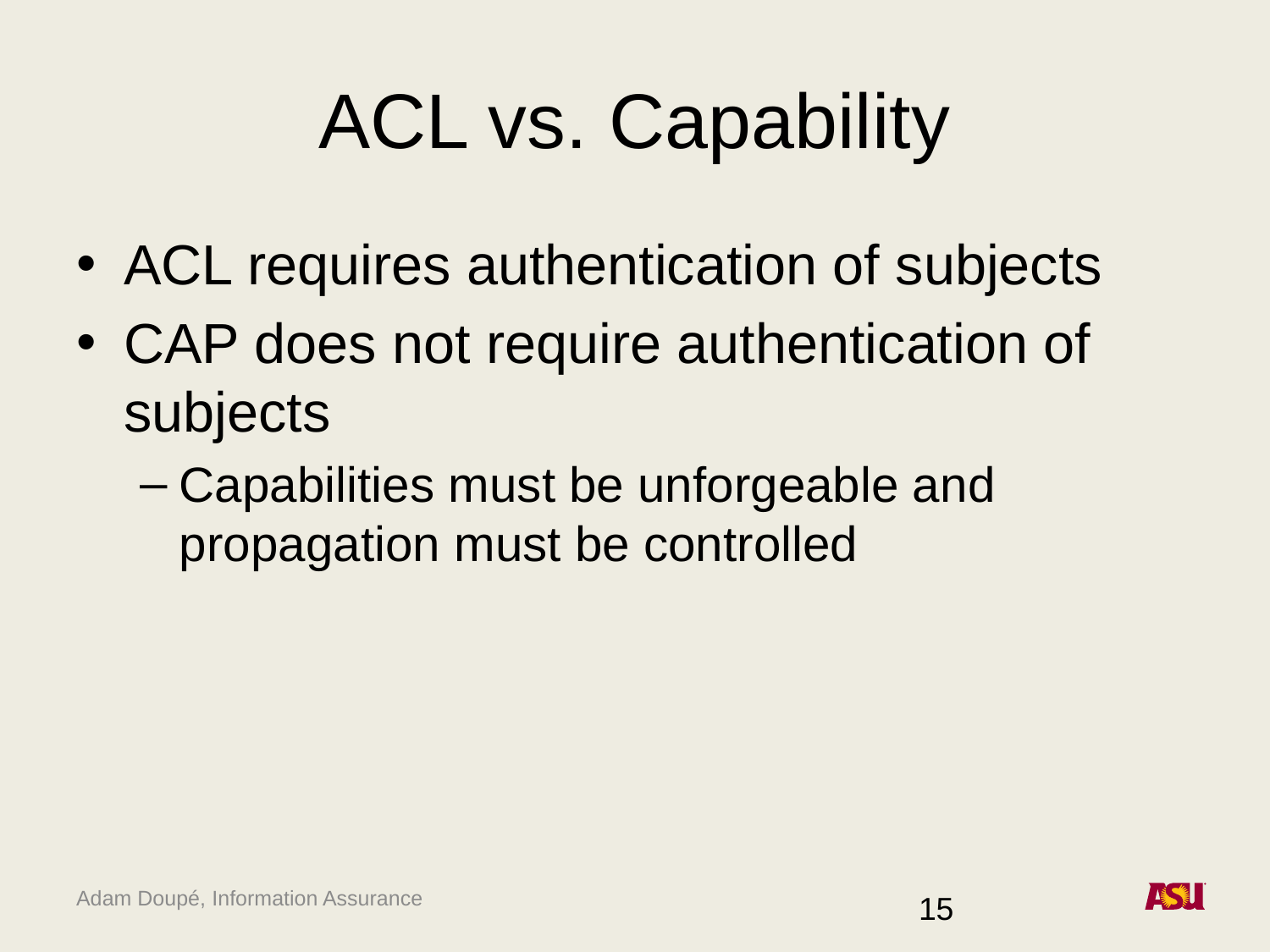

# ACL vs. Capability
ACL requires authentication of subjects
CAP does not require authentication of subjects
Capabilities must be unforgeable and propagation must be controlled
15